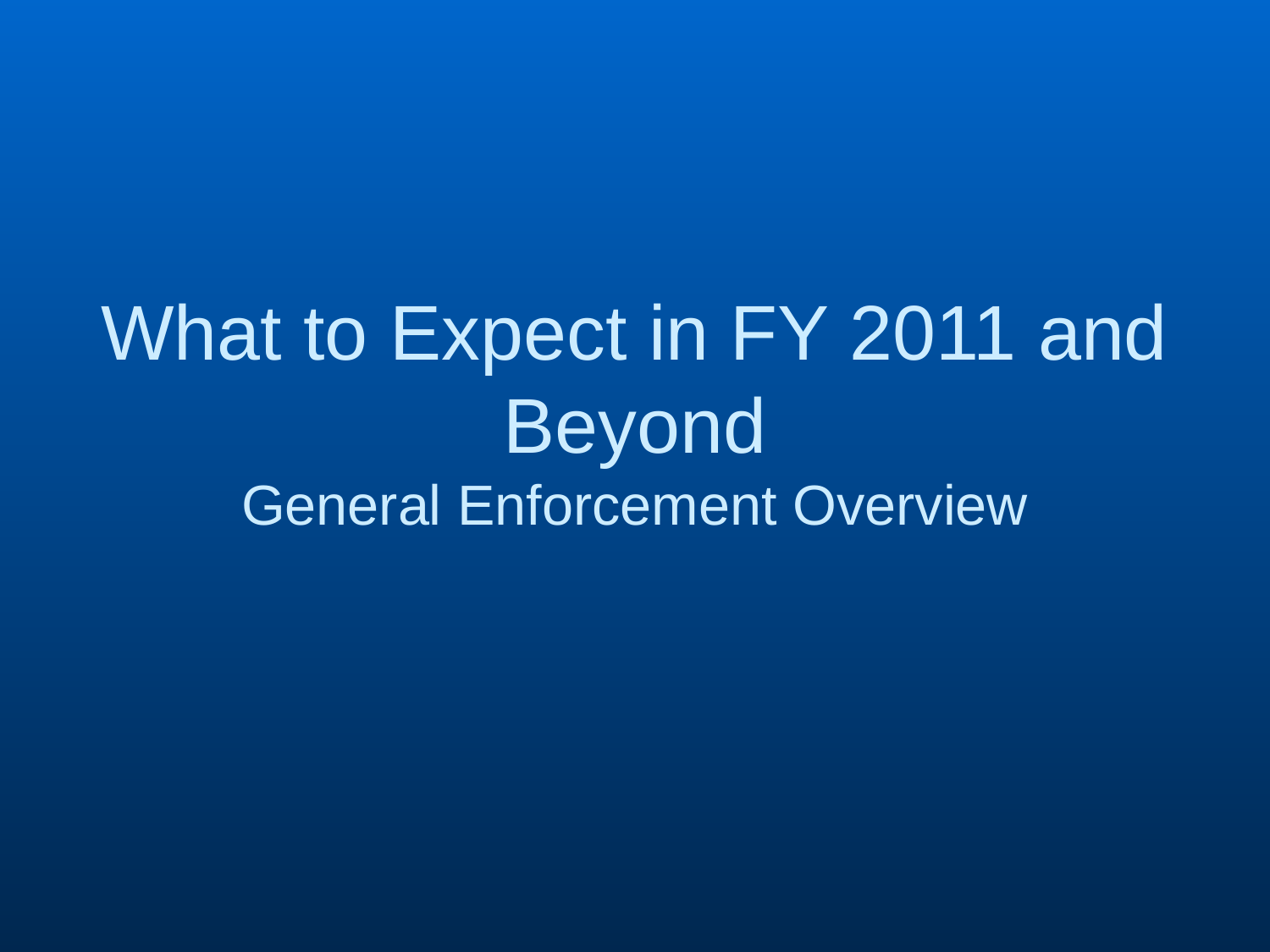

# What to Expect in FY 2011 and Beyond General Enforcement Overview